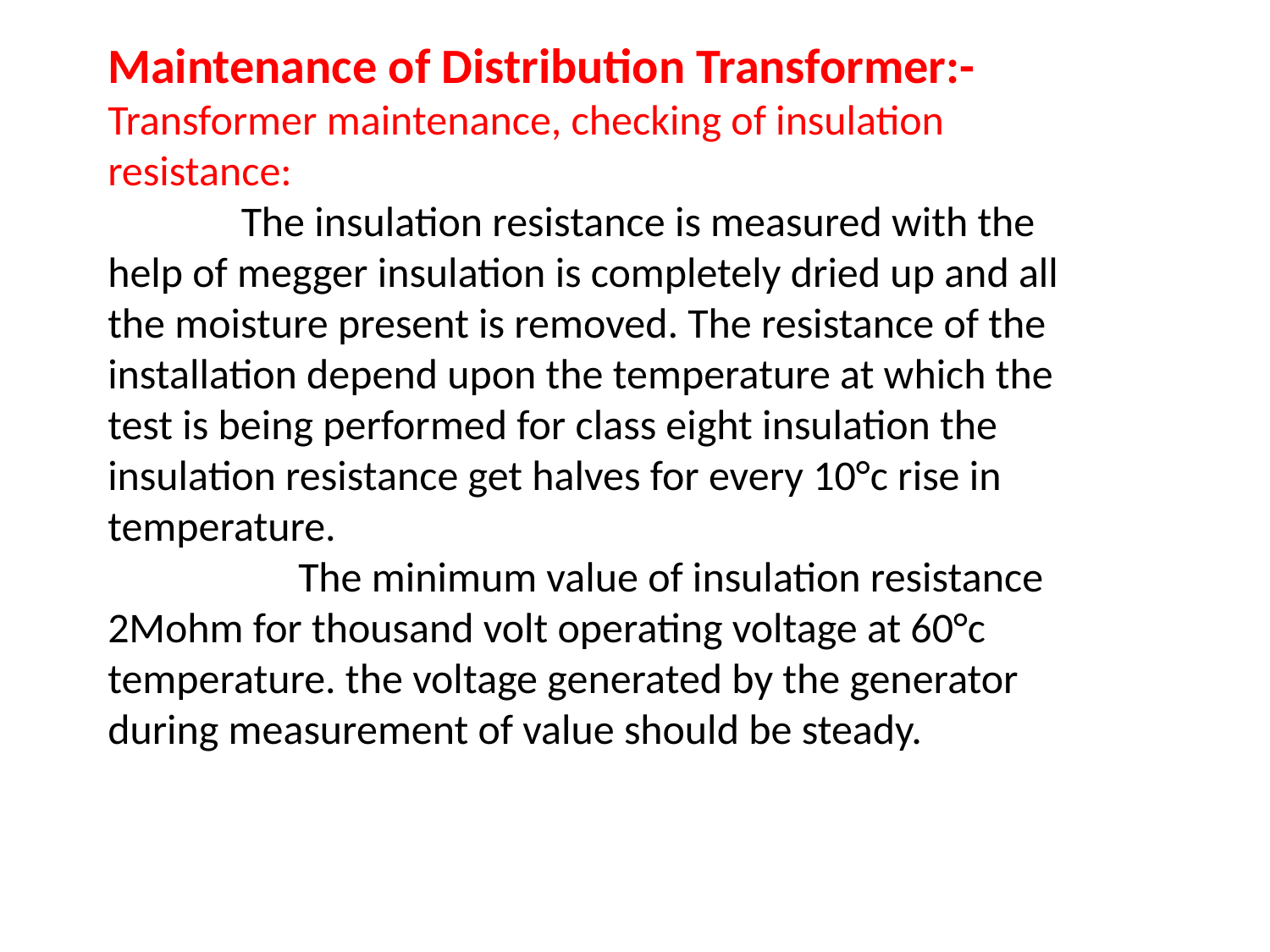

Maintenance of Distribution Transformer:-
Transformer maintenance, checking of insulation resistance:
              The insulation resistance is measured with the help of megger insulation is completely dried up and all the moisture present is removed. The resistance of the
installation depend upon the temperature at which the test is being performed for class eight insulation the insulation resistance get halves for every 10°c rise in temperature.
                    The minimum value of insulation resistance 2Mohm for thousand volt operating voltage at 60°c temperature. the voltage generated by the generator during measurement of value should be steady.